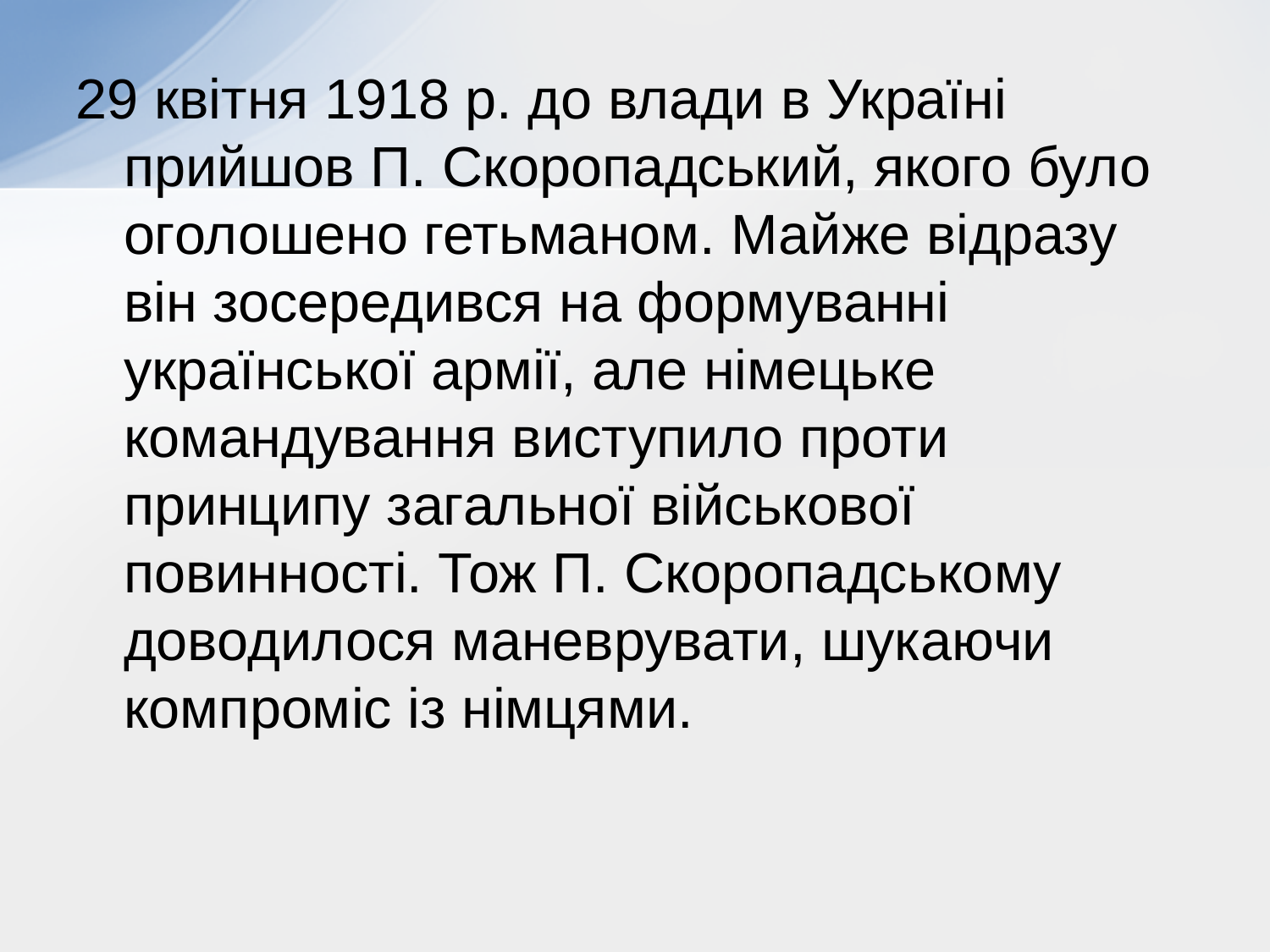

29 квітня 1918 р. до влади в Україні прийшов П. Скоропадський, якого було оголошено гетьманом. Майже відразу він зосередився на формуванні української армії, але німецьке командування виступило проти принципу загальної військової повинності. Тож П. Скоропадському доводилося маневрувати, шукаючи компроміс із німцями.